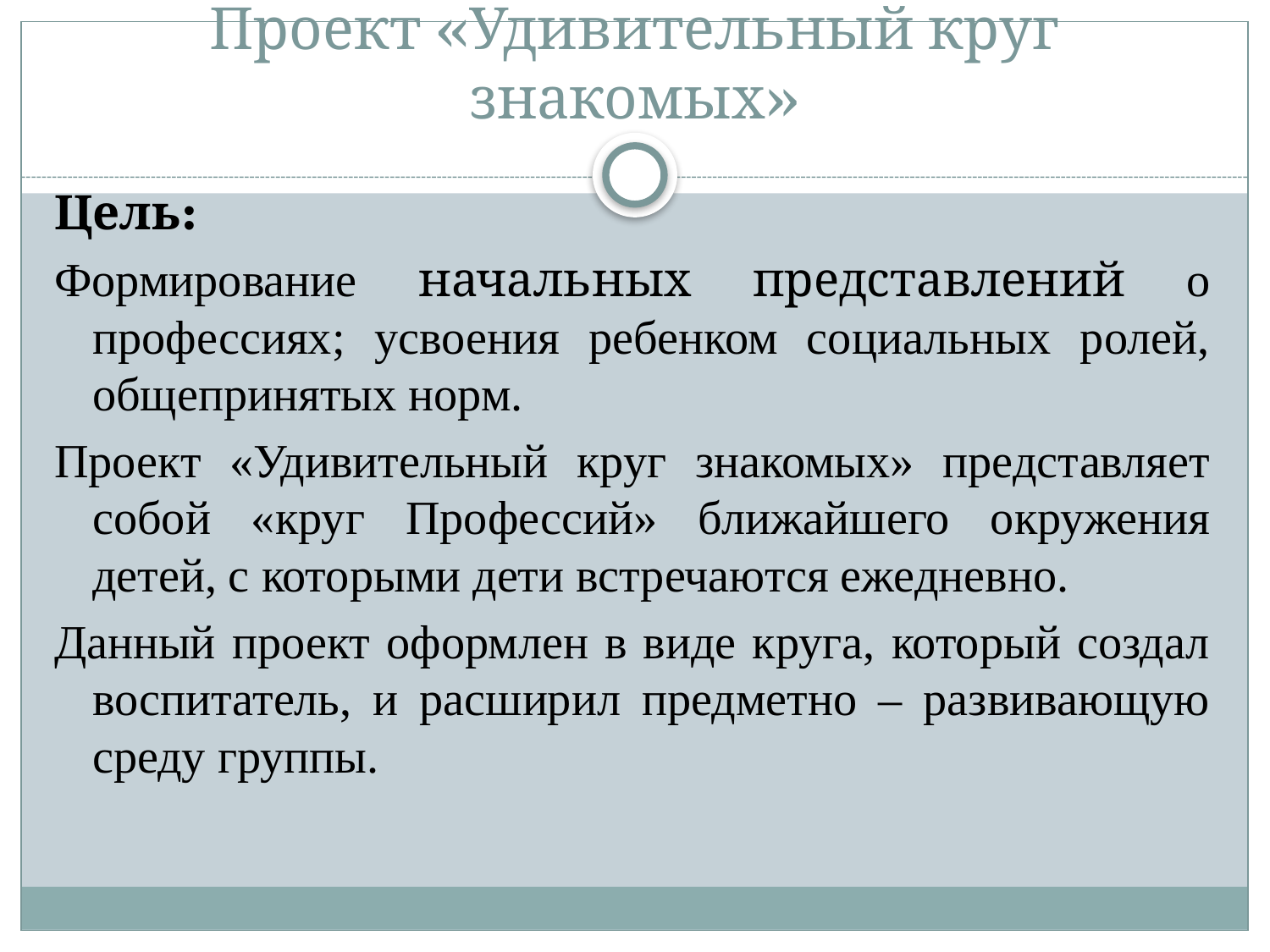

# Проект «Удивительный круг знакомых»
Цель:
Формирование начальных представлений о профессиях; усвоения ребенком социальных ролей, общепринятых норм.
Проект «Удивительный круг знакомых» представляет собой «круг Профессий» ближайшего окружения детей, с которыми дети встречаются ежедневно.
Данный проект оформлен в виде круга, который создал воспитатель, и расширил предметно – развивающую среду группы.